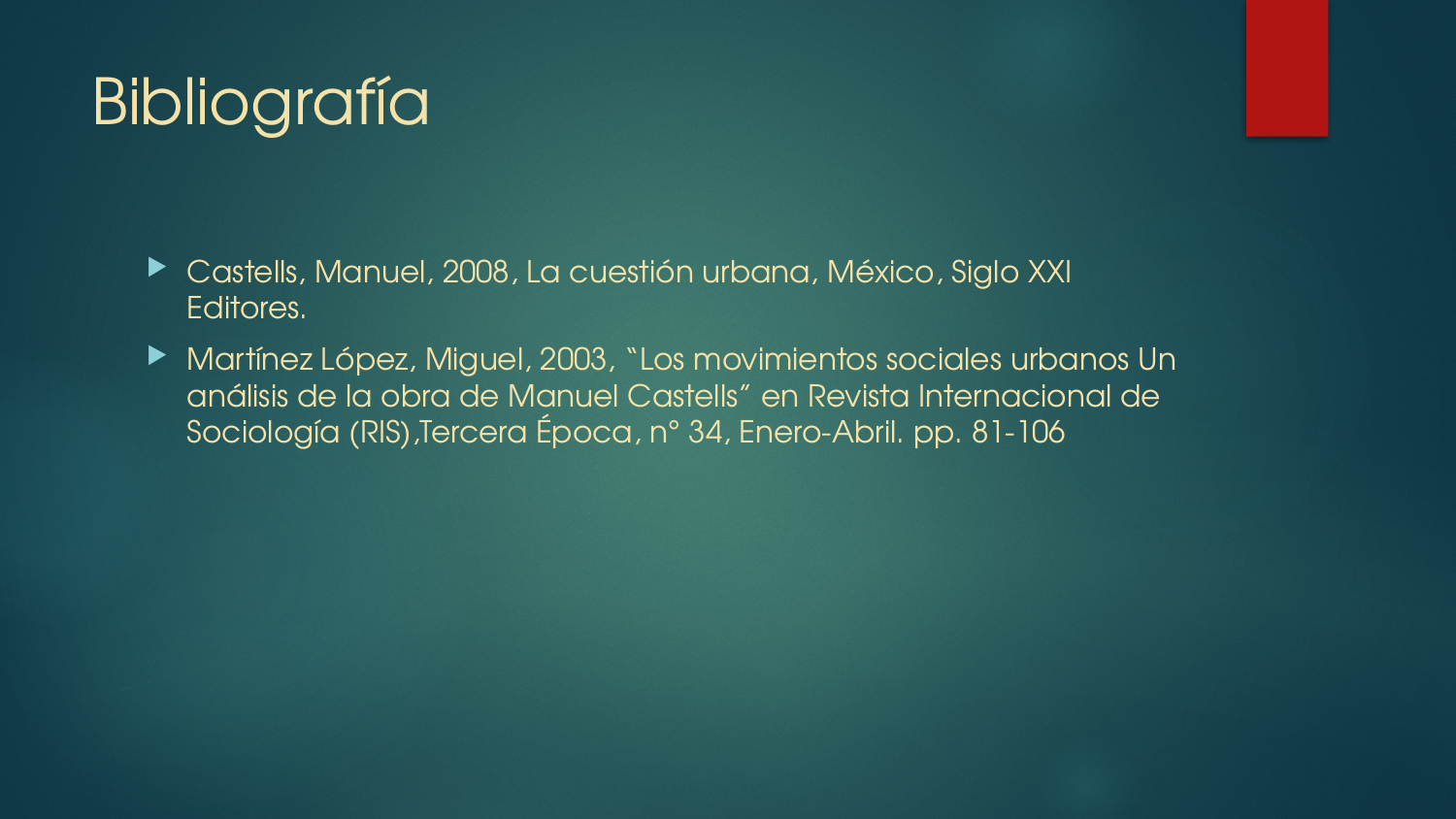

# Bibliografía
Castells, Manuel, 2008, La cuestión urbana, México, Siglo XXI Editores.
Martínez López, Miguel, 2003, “Los movimientos sociales urbanos Un análisis de la obra de Manuel Castells” en Revista Internacional de Sociología (RIS),Tercera Época, n° 34, Enero-Abril. pp. 81-106